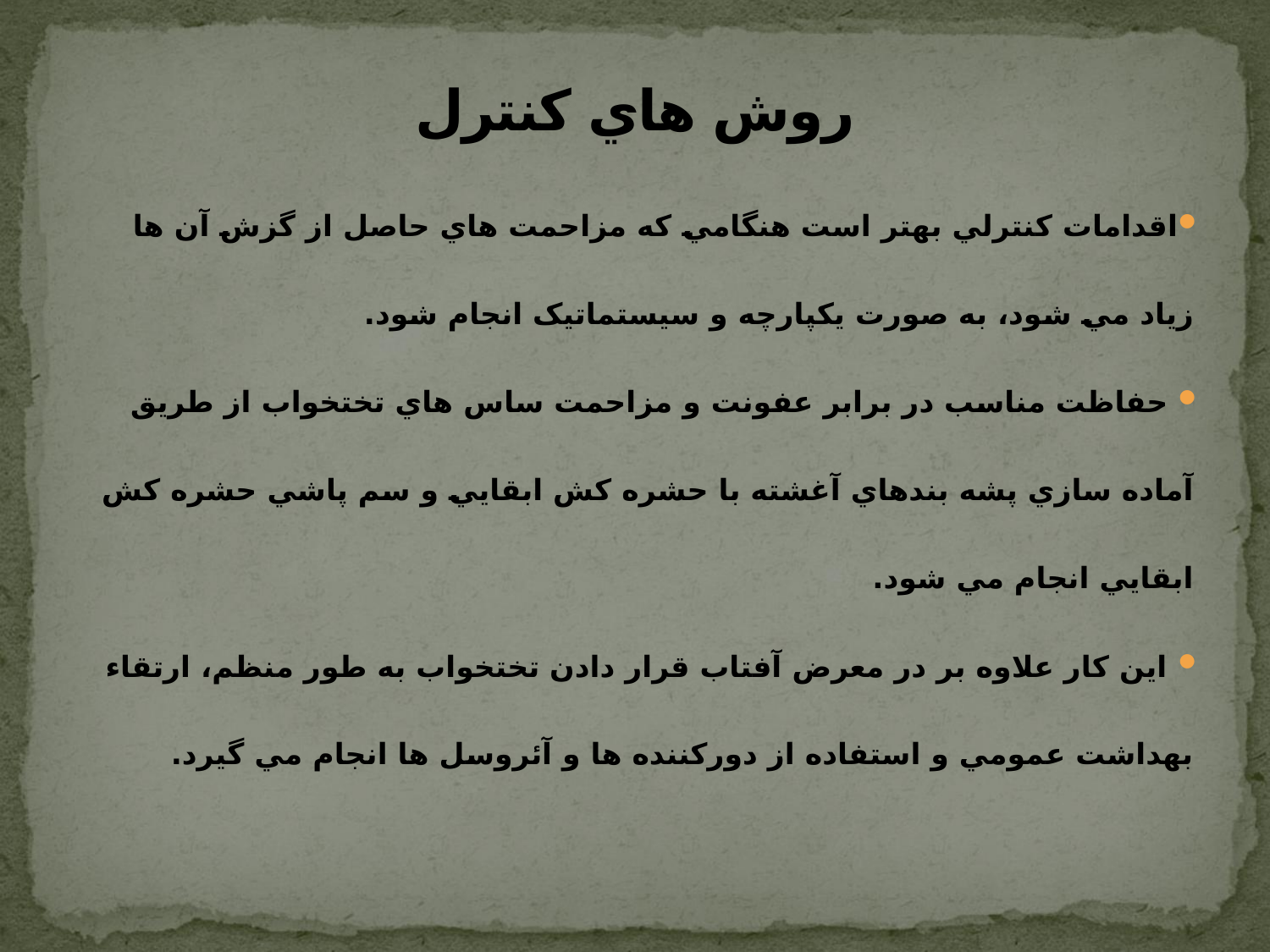

# روش هاي کنترل
اقدامات کنترلي بهتر است هنگامي که مزاحمت هاي حاصل از گزش آن ها زياد مي شود، به صورت يکپارچه و سيستماتيک انجام شود.
 حفاظت مناسب در برابر عفونت و مزاحمت ساس هاي تختخواب از طريق آماده سازي پشه بندهاي آغشته با حشره کش ابقايي و سم پاشي حشره کش ابقايي انجام مي شود.
 اين کار علاوه بر در معرض آفتاب قرار دادن تختخواب به طور منظم، ارتقاء بهداشت عمومي و استفاده از دورکننده ها و آئروسل ها انجام مي گيرد.